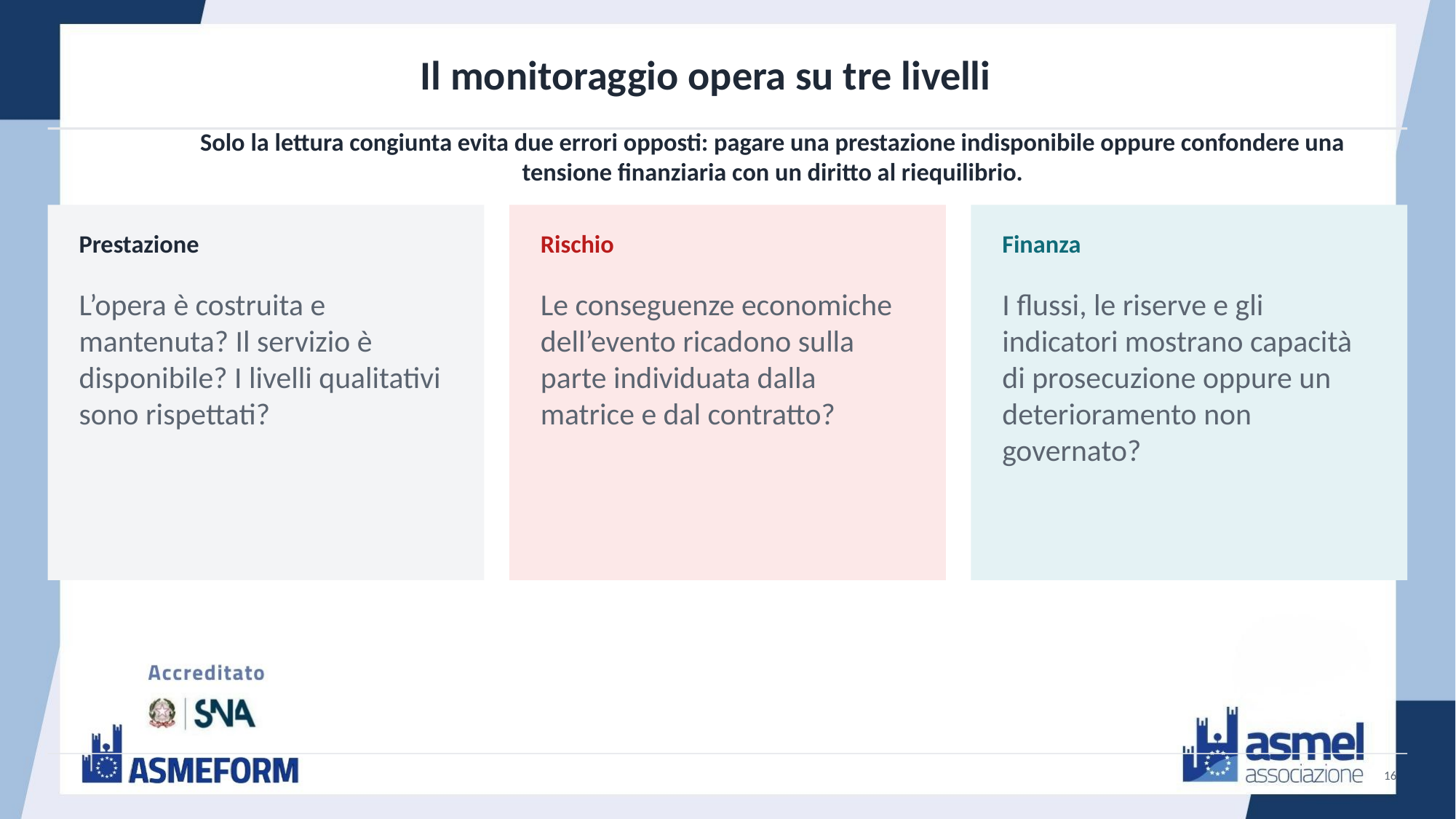

Il monitoraggio opera su tre livelli
Solo la lettura congiunta evita due errori opposti: pagare una prestazione indisponibile oppure confondere una tensione finanziaria con un diritto al riequilibrio.

Prestazione
Rischio
Finanza
L’opera è costruita e mantenuta? Il servizio è disponibile? I livelli qualitativi sono rispettati?
Le conseguenze economiche dell’evento ricadono sulla parte individuata dalla matrice e dal contratto?
I flussi, le riserve e gli indicatori mostrano capacità di prosecuzione oppure un deterioramento non governato?

16